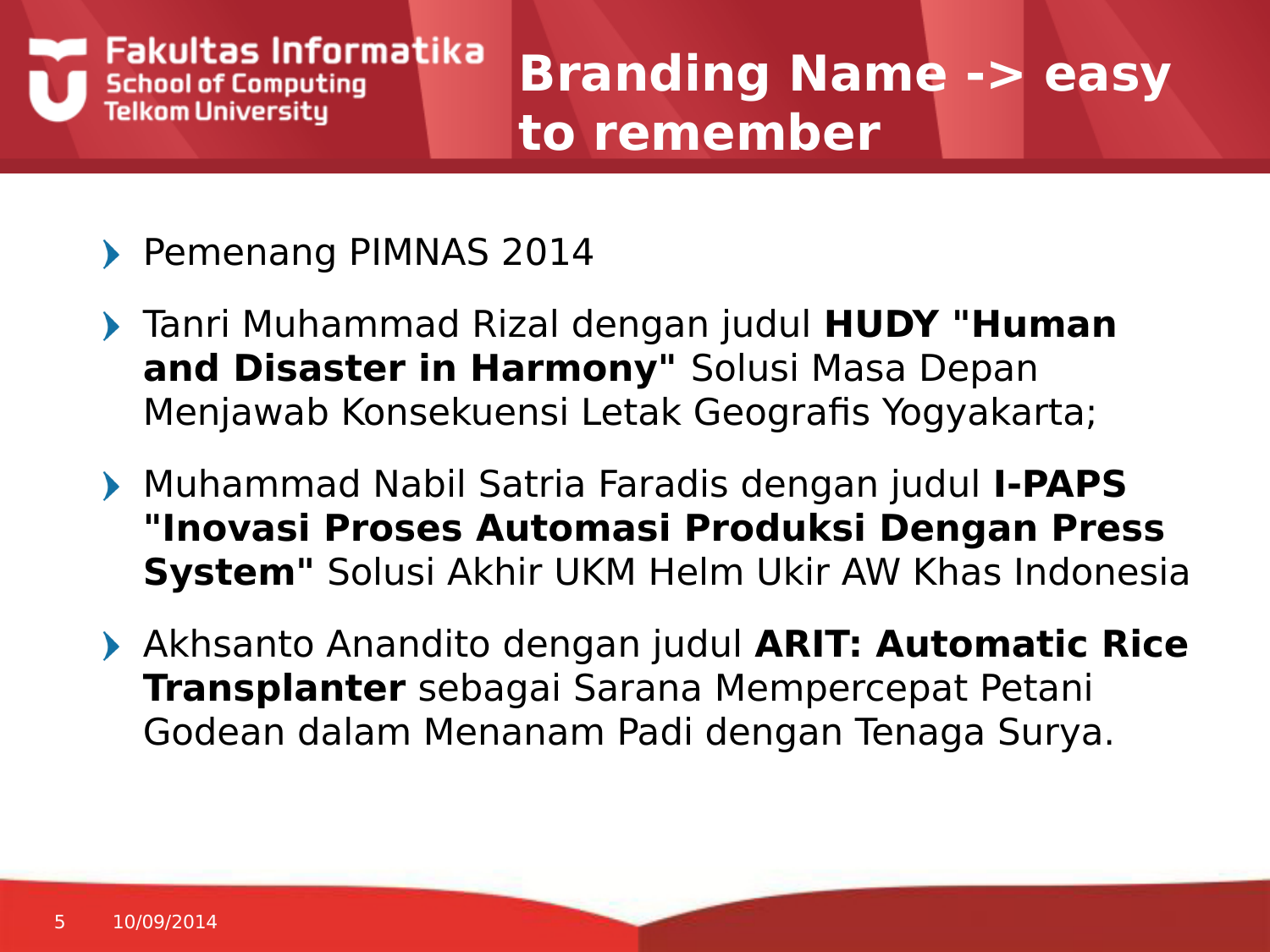

# Branding Name -> easy to remember
Pemenang PIMNAS 2014
Tanri Muhammad Rizal dengan judul HUDY "Human and Disaster in Harmony" Solusi Masa Depan Menjawab Konsekuensi Letak Geografis Yogyakarta;
Muhammad Nabil Satria Faradis dengan judul I-PAPS "Inovasi Proses Automasi Produksi Dengan Press System" Solusi Akhir UKM Helm Ukir AW Khas Indonesia
Akhsanto Anandito dengan judul ARIT: Automatic Rice Transplanter sebagai Sarana Mempercepat Petani Godean dalam Menanam Padi dengan Tenaga Surya.
5
10/09/2014